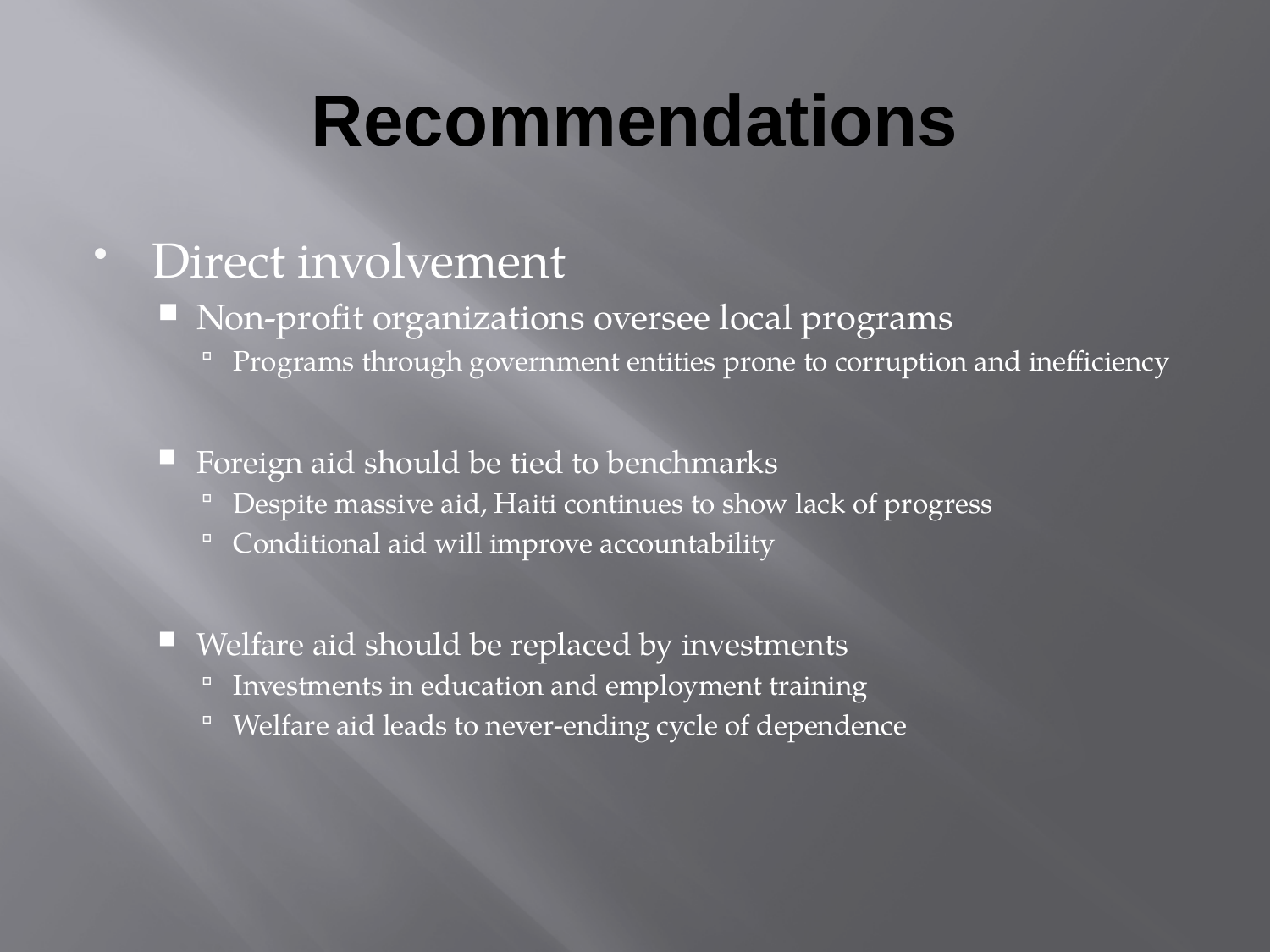

# Recommendations
Direct involvement
Non-profit organizations oversee local programs
Programs through government entities prone to corruption and inefficiency

Foreign aid should be tied to benchmarks
Despite massive aid, Haiti continues to show lack of progress
Conditional aid will improve accountability

Welfare aid should be replaced by investments
Investments in education and employment training
Welfare aid leads to never-ending cycle of dependence